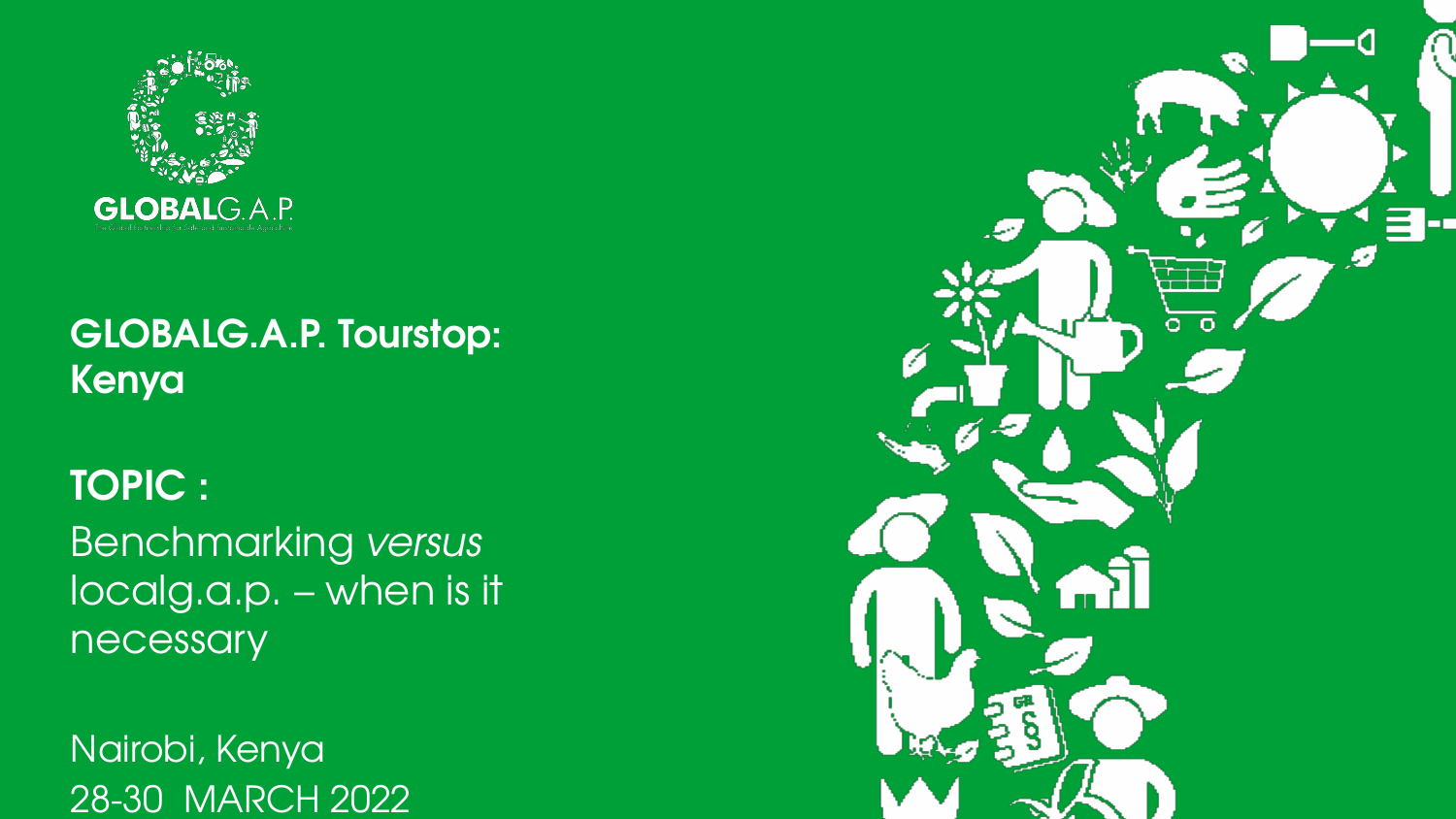

# GLOBALG.A.P. Tourstop: Kenya
TOPIC :
Benchmarking versus localg.a.p. – when is it  necessary

Nairobi, Kenya
28-30  MARCH 2022